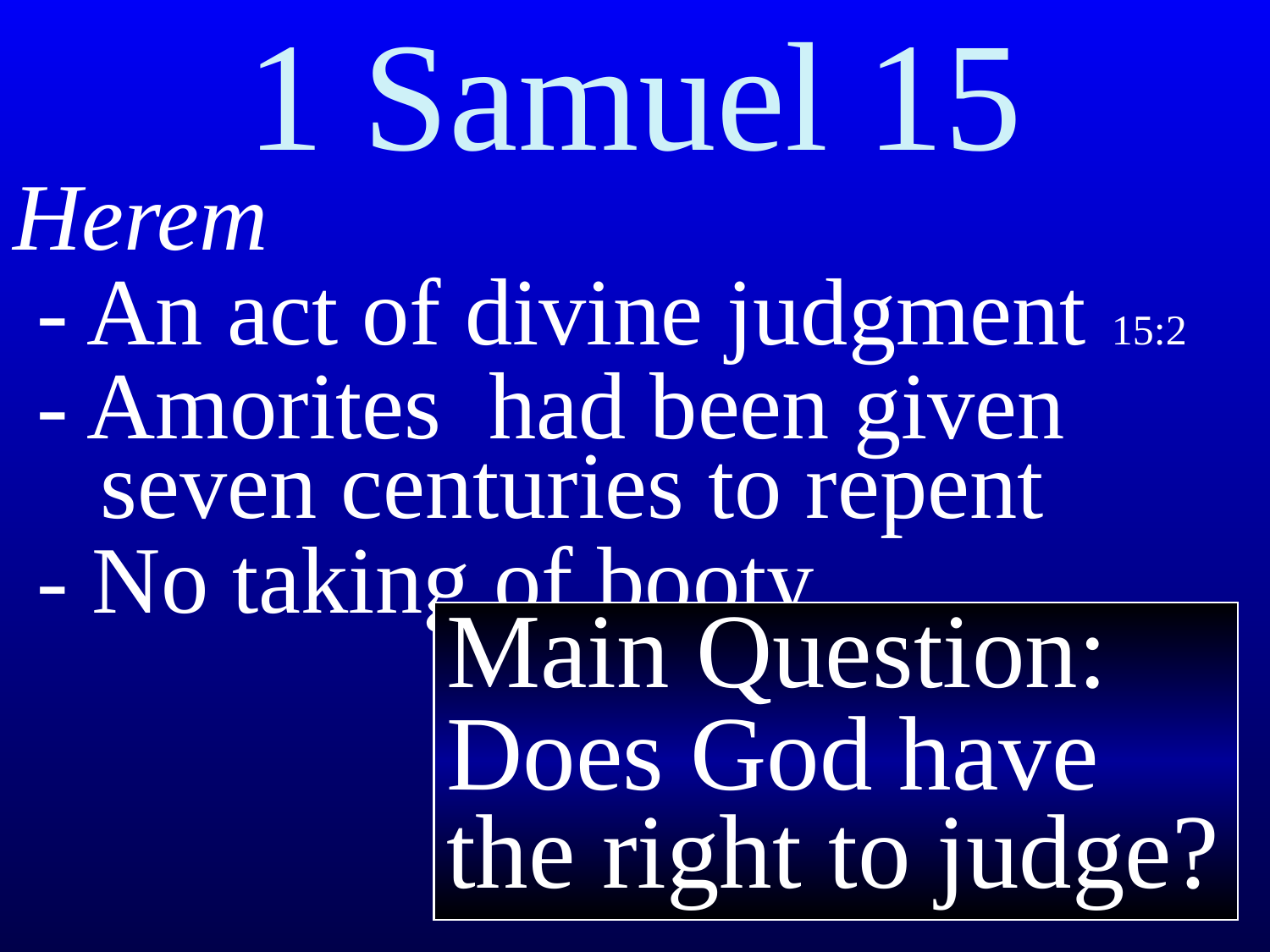

# 1 Samuel 15
Herem
 - An act of divine judgment 15:2
 - Amorites  had been given
  seven centuries to repent
 - No taking of booty

Main Question:
Does God have the right to judge?